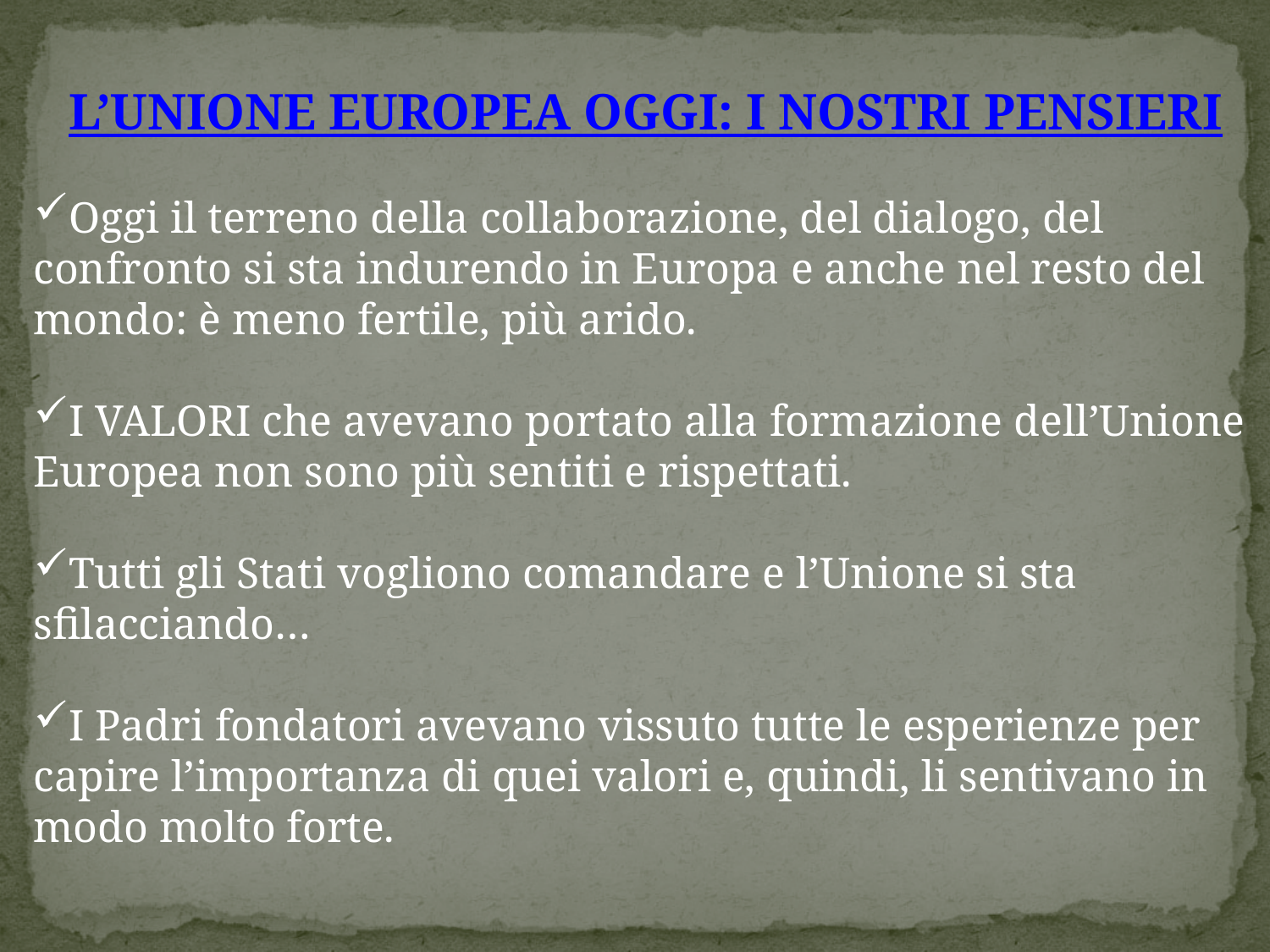

L’UNIONE EUROPEA OGGI: I NOSTRI PENSIERI

Oggi il terreno della collaborazione, del dialogo, del confronto si sta indurendo in Europa e anche nel resto del mondo: è meno fertile, più arido.

I VALORI che avevano portato alla formazione dell’Unione Europea non sono più sentiti e rispettati.

Tutti gli Stati vogliono comandare e l’Unione si sta sfilacciando…

I Padri fondatori avevano vissuto tutte le esperienze per capire l’importanza di quei valori e, quindi, li sentivano in modo molto forte.